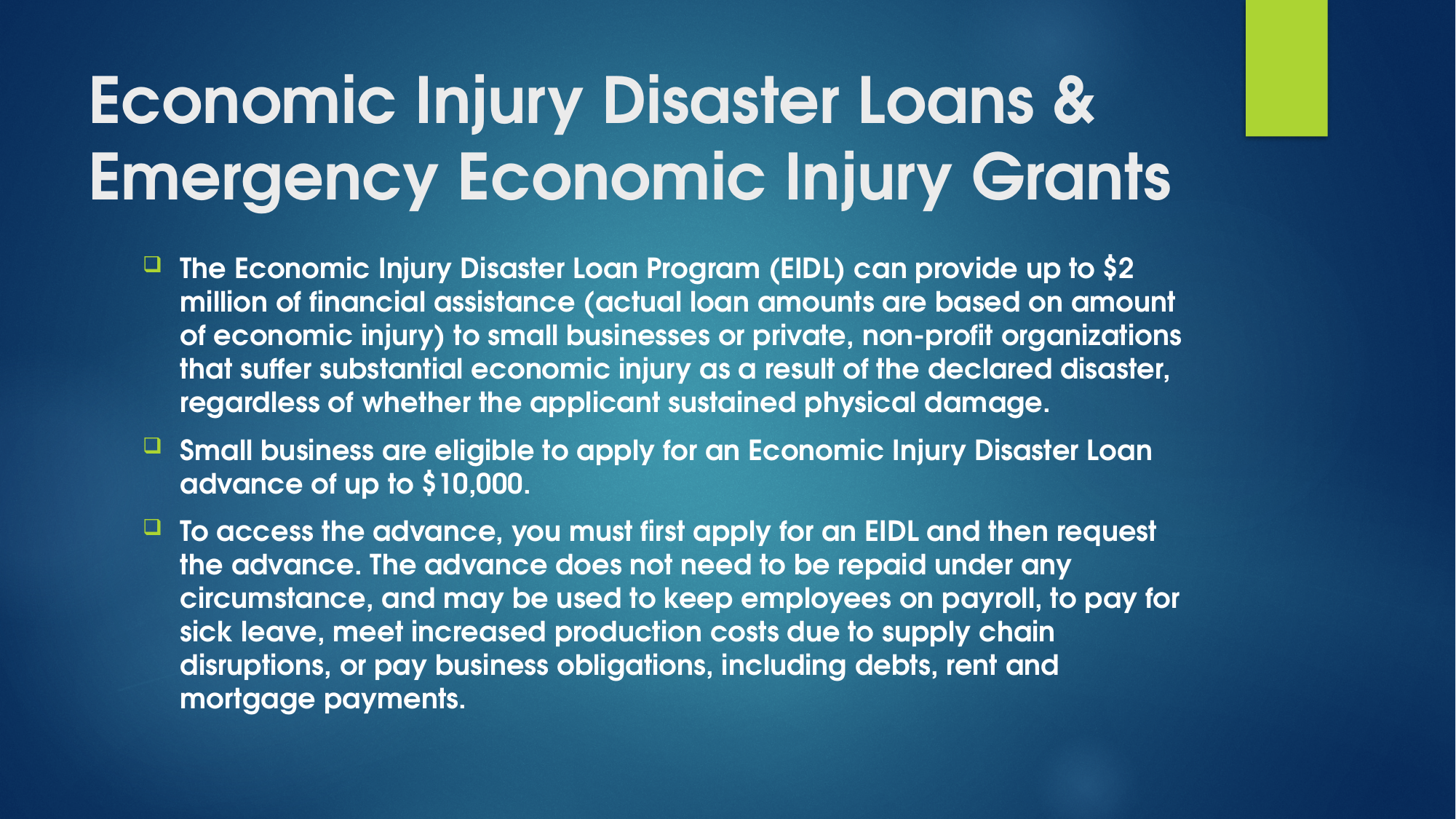

# Economic Injury Disaster Loans & Emergency Economic Injury Grants
The Economic Injury Disaster Loan Program (EIDL) can provide up to $2 million of financial assistance (actual loan amounts are based on amount of economic injury) to small businesses or private, non-profit organizations that suffer substantial economic injury as a result of the declared disaster, regardless of whether the applicant sustained physical damage.
Small business are eligible to apply for an Economic Injury Disaster Loan advance of up to $10,000.
To access the advance, you must first apply for an EIDL and then request the advance. The advance does not need to be repaid under any circumstance, and may be used to keep employees on payroll, to pay for sick leave, meet increased production costs due to supply chain disruptions, or pay business obligations, including debts, rent and mortgage payments.